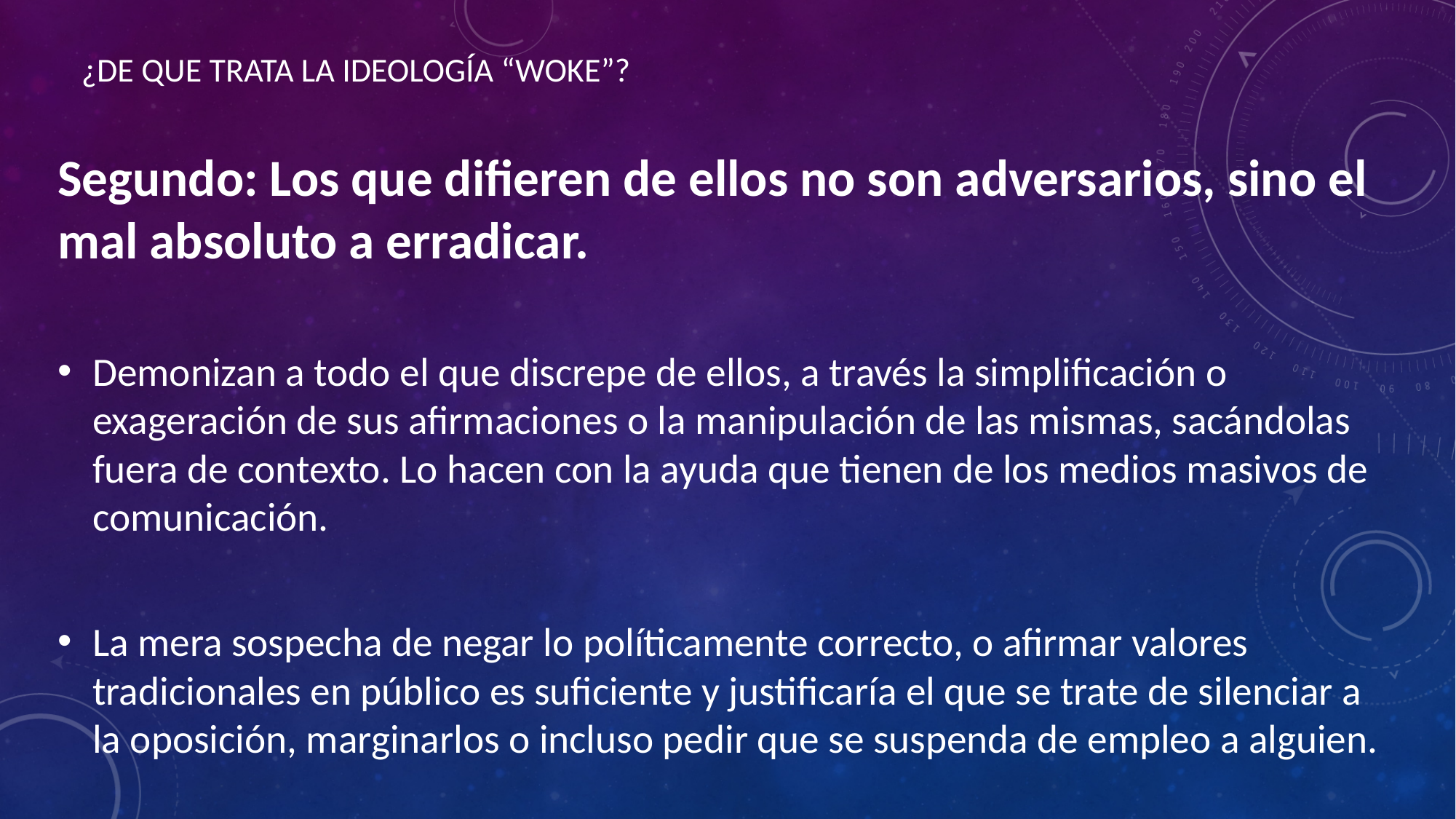

# ¿De Que trata la ideología “woke”?
Segundo: Los que difieren de ellos no son adversarios, sino el mal absoluto a erradicar.

Demonizan a todo el que discrepe de ellos, a través la simplificación o exageración de sus afirmaciones o la manipulación de las mismas, sacándolas fuera de contexto. Lo hacen con la ayuda que tienen de los medios masivos de comunicación.

La mera sospecha de negar lo políticamente correcto, o afirmar valores tradicionales en público es suficiente y justificaría el que se trate de silenciar a la oposición, marginarlos o incluso pedir que se suspenda de empleo a alguien.